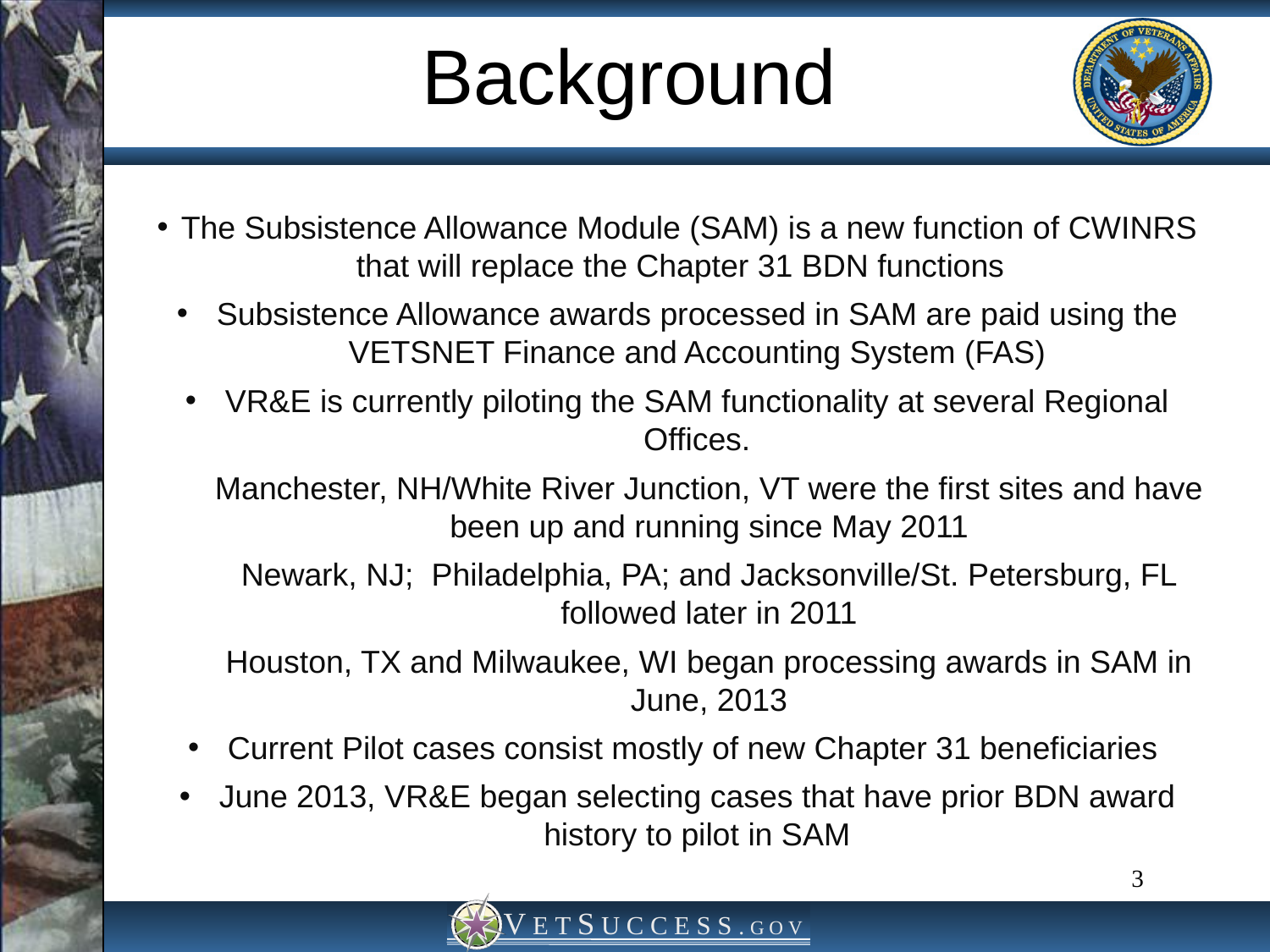

Background
The Subsistence Allowance Module (SAM) is a new function of CWINRS that will replace the Chapter 31 BDN functions
Subsistence Allowance awards processed in SAM are paid using the VETSNET Finance and Accounting System (FAS)
VR&E is currently piloting the SAM functionality at several Regional Offices.
Manchester, NH/White River Junction, VT were the first sites and have been up and running since May 2011
Newark, NJ;  Philadelphia, PA; and Jacksonville/St. Petersburg, FL followed later in 2011
Houston, TX and Milwaukee, WI began processing awards in SAM in June, 2013
Current Pilot cases consist mostly of new Chapter 31 beneficiaries
June 2013, VR&E began selecting cases that have prior BDN award history to pilot in SAM

3